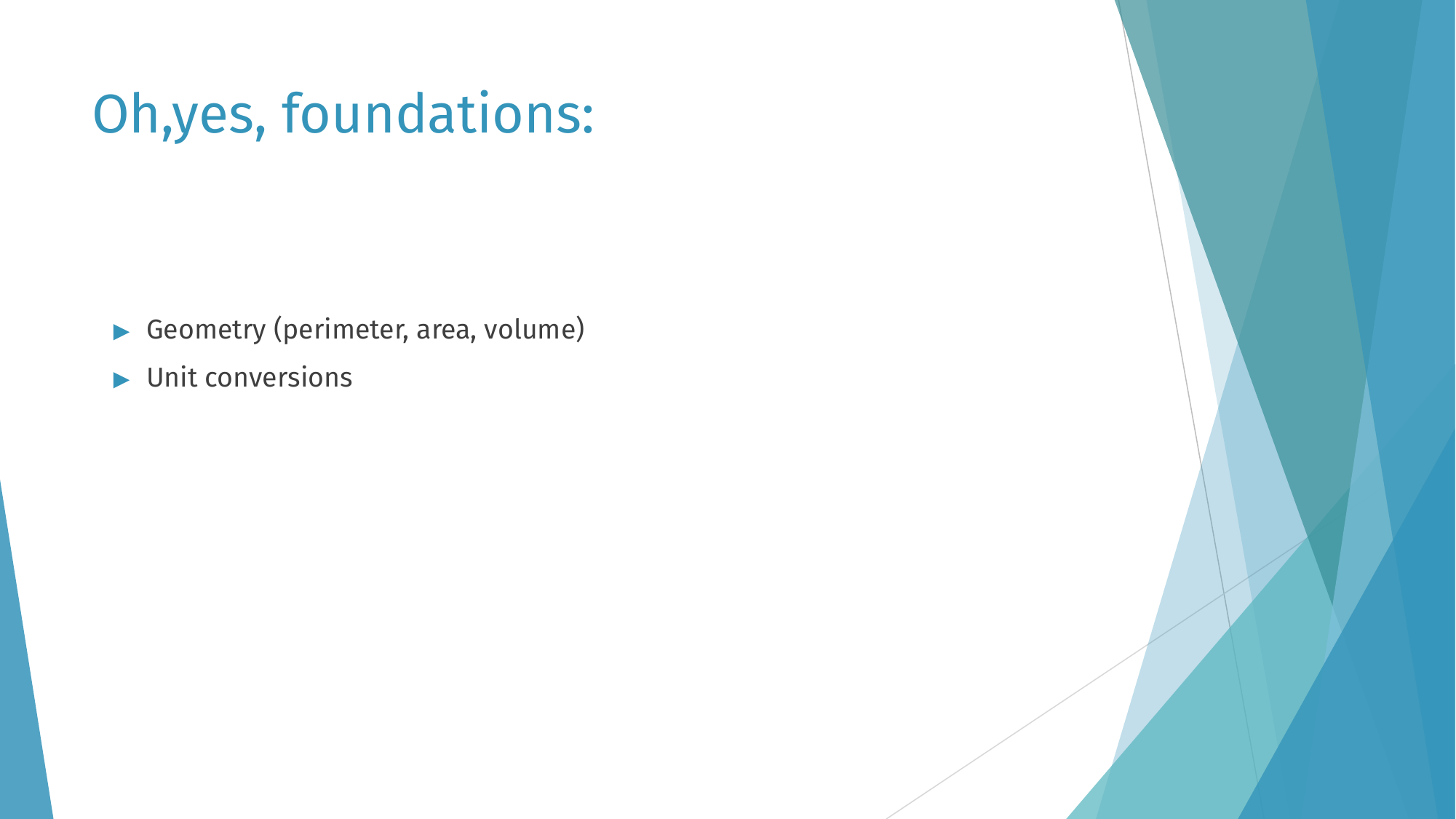

# Oh,yes, foundations:

Geometry (perimeter, area, volume)
Unit conversions